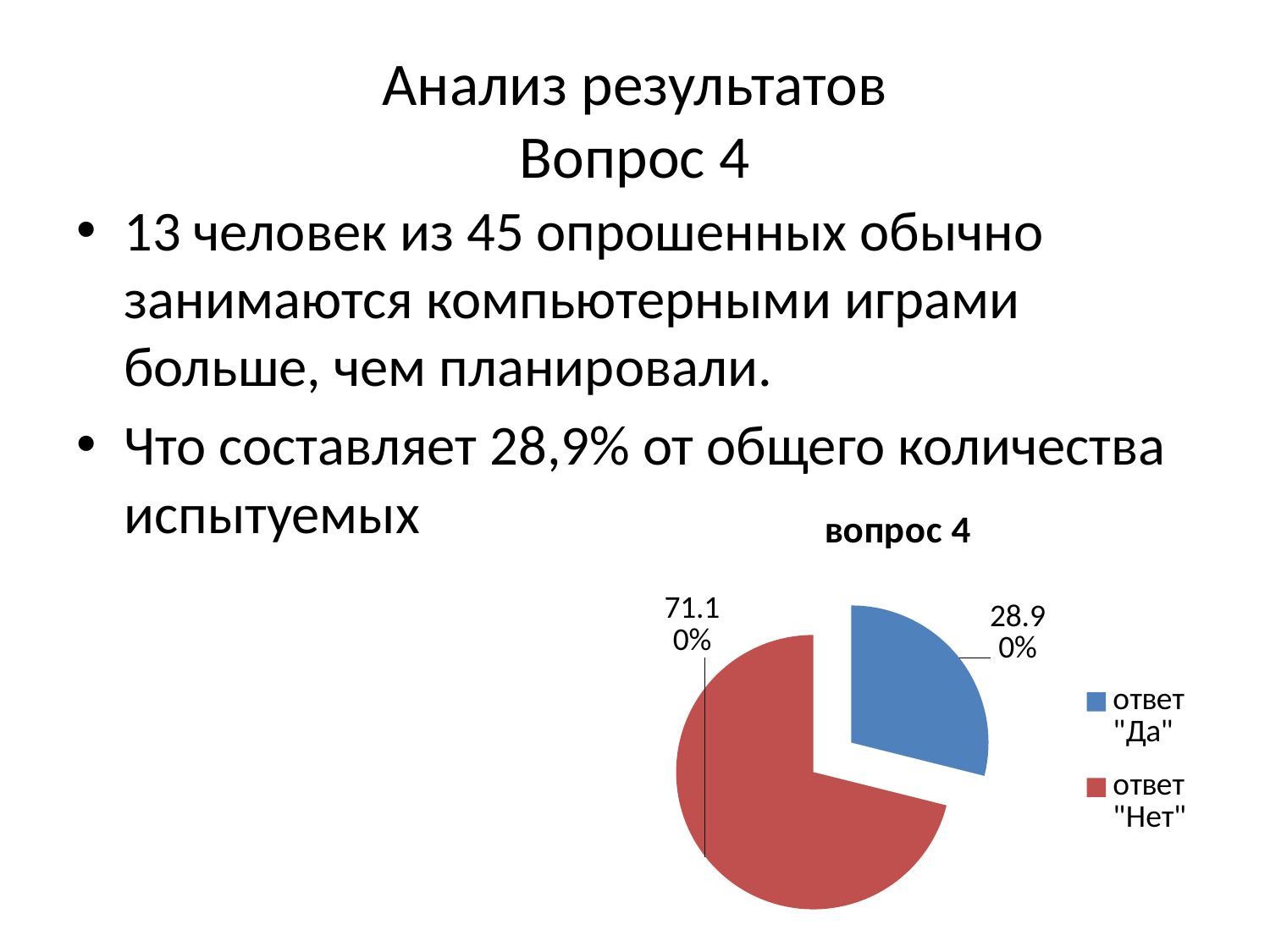

# Анализ результатов Вопрос 4
13 человек из 45 опрошенных обычно занимаются компьютерными играми больше, чем планировали.
Что составляет 28,9% от общего количества испытуемых

### Chart:

| Category | вопрос 4 |
|---|---|
| ответ "Да" | 0.2890000000000001 |
| ответ "Нет" | 0.7110000000000002 |